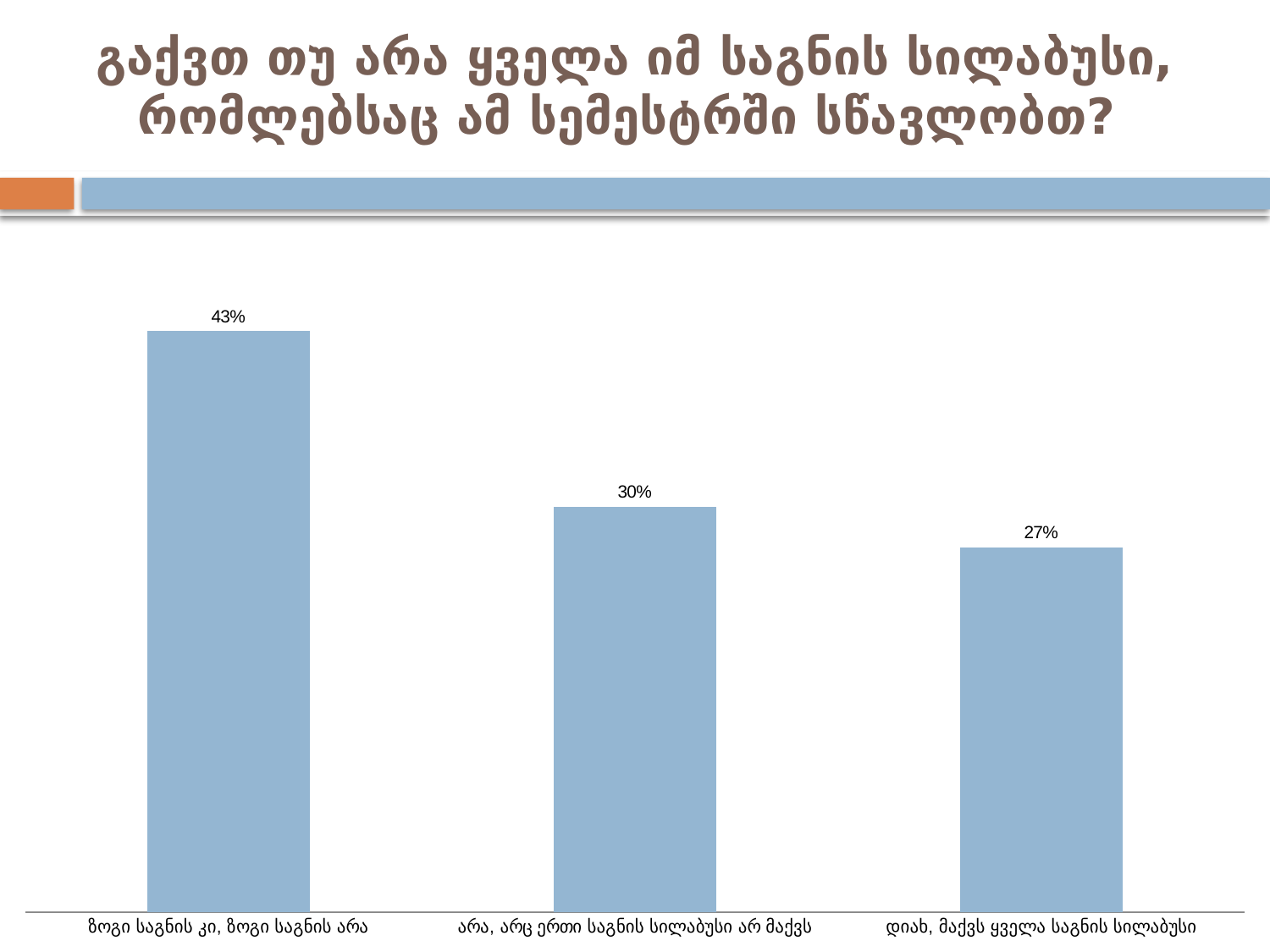

# გაქვთ თუ არა ყველა იმ საგნის სილაბუსი, რომლებსაც ამ სემესტრში სწავლობთ?

### Chart

| Category |  |
|---|---|
| ზოგი საგნის კი, ზოგი საგნის არა | 0.43000000000000027 |
| არა, არც ერთი საგნის სილაბუსი არ მაქვს | 0.30000000000000027 |
| დიახ, მაქვს ყველა საგნის სილაბუსი | 0.27 |